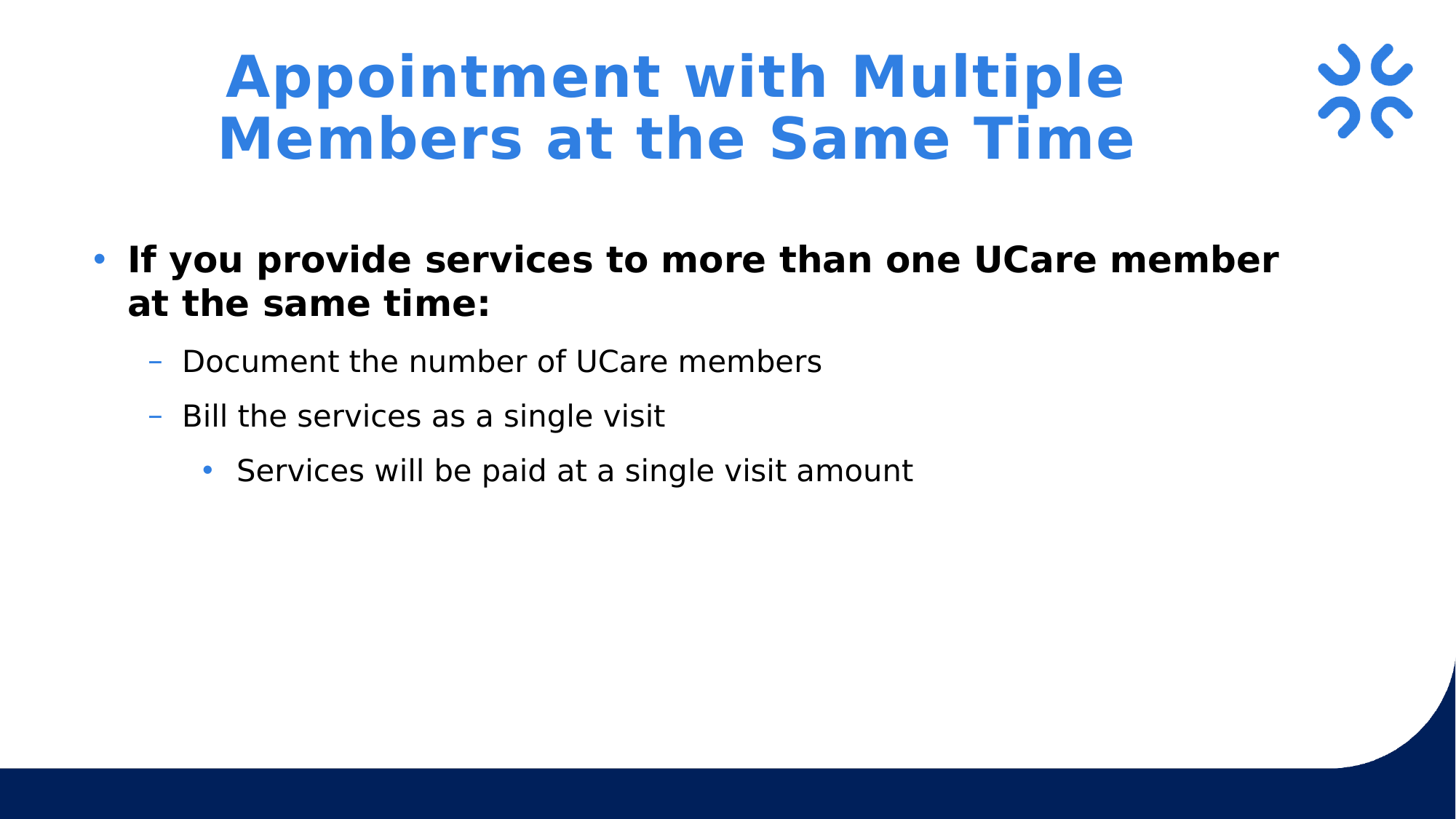

# Appointment with Multiple Members at the Same Time
If you provide services to more than one UCare member at the same time:
Document the number of UCare members
Bill the services as a single visit
Services will be paid at a single visit amount